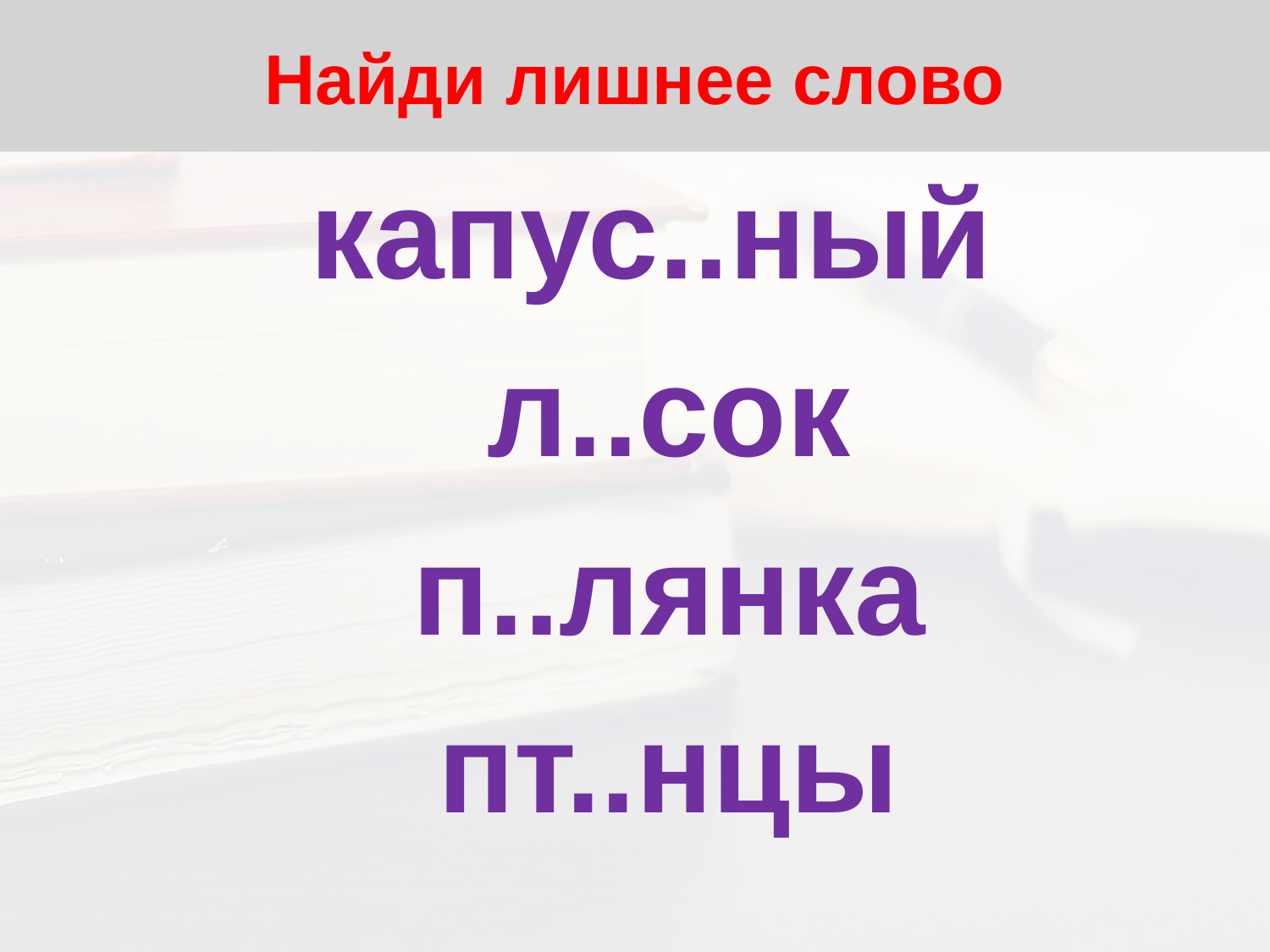

# Найди лишнее слово
капус..ный
 л..сок
 п..лянка
 пт..нцы